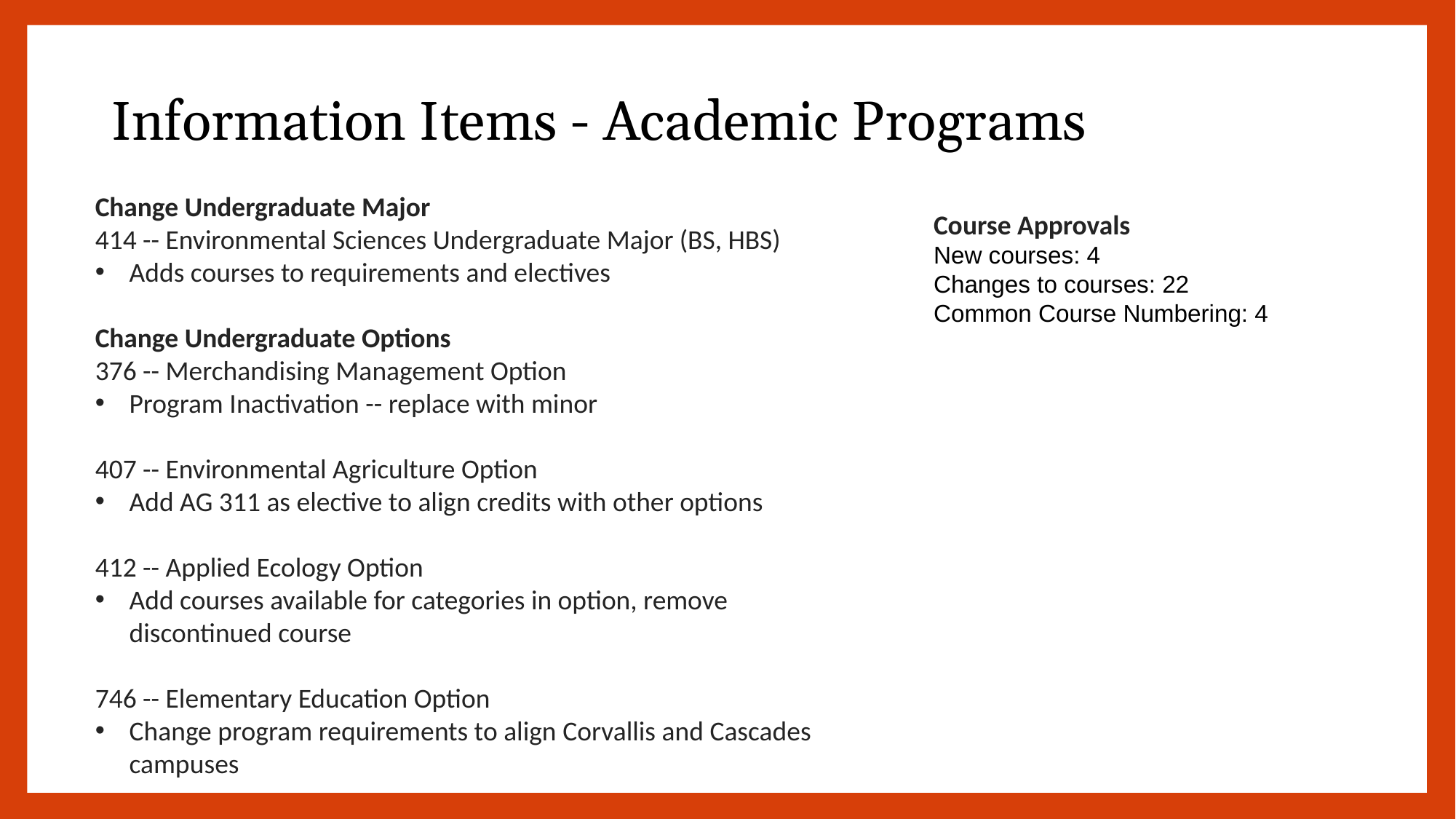

# Information Items - Academic Programs
Change Undergraduate Major
414 -- Environmental Sciences Undergraduate Major (BS, HBS)
Adds courses to requirements and electives

Change Undergraduate Options
376 -- Merchandising Management Option
Program Inactivation -- replace with minor

407 -- Environmental Agriculture Option
Add AG 311 as elective to align credits with other options

412 -- Applied Ecology Option
Add courses available for categories in option, remove discontinued course

746 -- Elementary Education Option
Change program requirements to align Corvallis and Cascades campuses

Course Approvals
New courses: 4
Changes to courses: 22
Common Course Numbering: 4